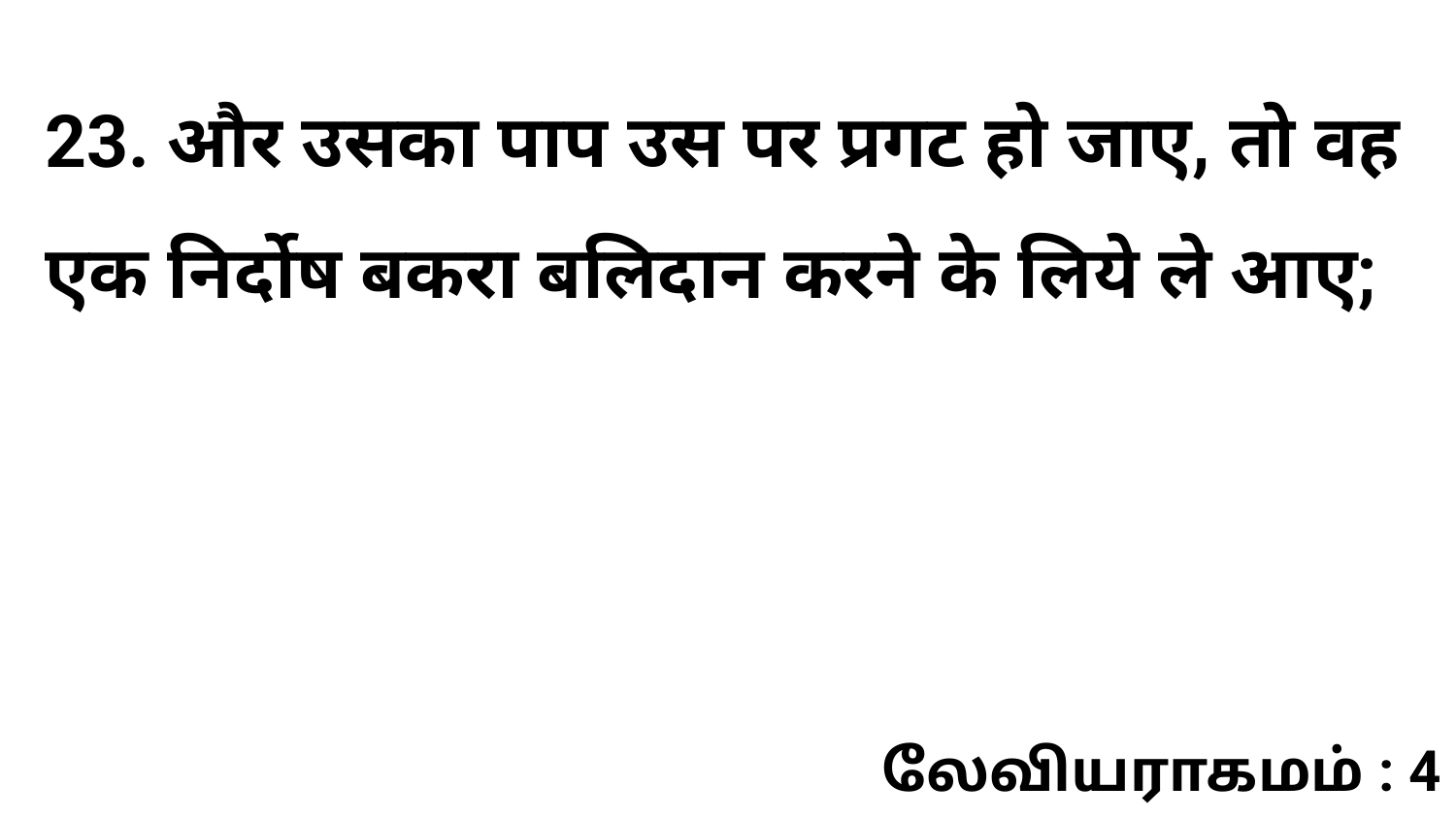

23. और उसका पाप उस पर प्रगट हो जाए, तो वह एक निर्दोष बकरा बलिदान करने के लिये ले आए;
லேவியராகமம் : 4